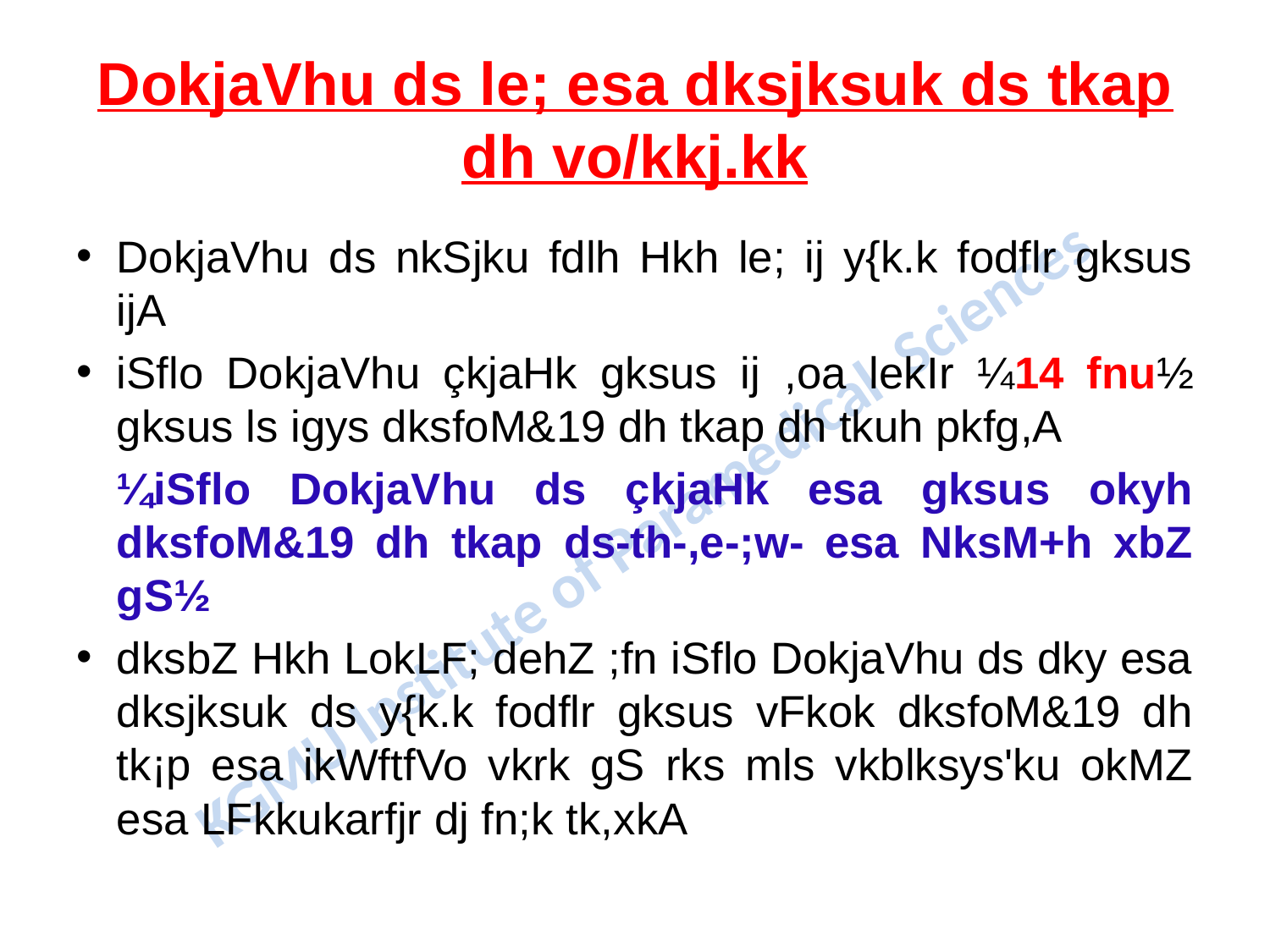

# DokjaVhu ds le; esa dksjksuk ds tkap dh vo/kkj.kk
DokjaVhu ds nkSjku fdlh Hkh le; ij y{k.k fodflr gksus ijA
iSflo DokjaVhu çkjaHk gksus ij ,oa lekIr ¼14 fnu½ gksus ls igys dksfoM&19 dh tkap dh tkuh pkfg,A
	¼iSflo DokjaVhu ds çkjaHk esa gksus okyh dksfoM&19 dh tkap ds-th-,e-;w- esa NksM+h xbZ gS½
dksbZ Hkh LokLF; dehZ ;fn iSflo DokjaVhu ds dky esa dksjksuk ds y{k.k fodflr gksus vFkok dksfoM&19 dh tk¡p esa ikWftfVo vkrk gS rks mls vkblksys'ku okMZ esa LFkkukarfjr dj fn;k tk,xkA